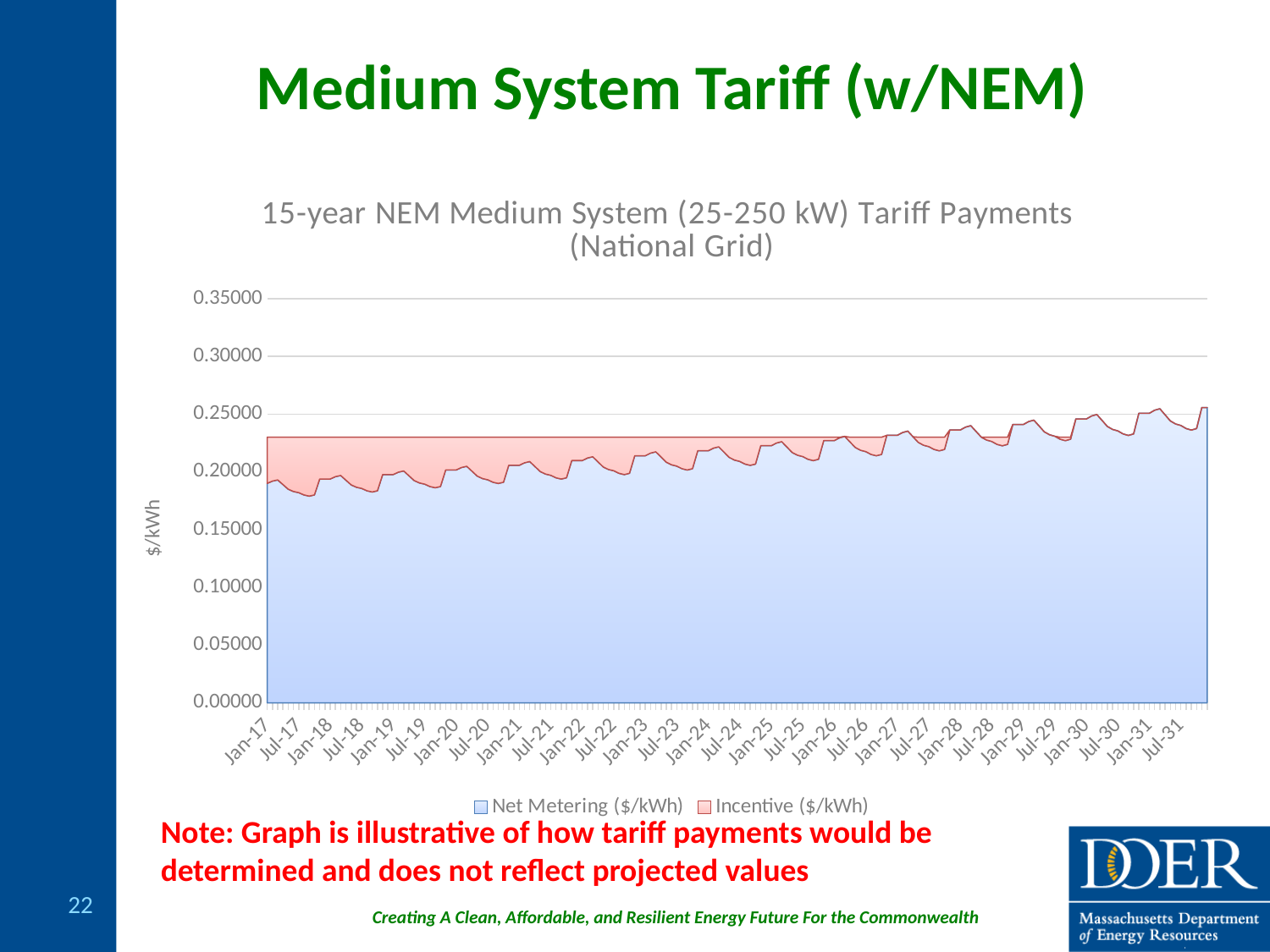

# Medium System Tariff (w/NEM)

### Chart: 15-year NEM Medium System (25-250 kW) Tariff Payments
(National Grid)

| Category | Net Metering ($/kWh) | Incentive ($/kWh) |
|---|---|---|
| 42736 | 0.19 | 0.04000000000000001 |
| 42767 | 0.192 | 0.038000000000000006 |
| 42795 | 0.193 | 0.037000000000000005 |
| 42826 | 0.189 | 0.04100000000000001 |
| 42856 | 0.185 | 0.04500000000000001 |
| 42887 | 0.183 | 0.047000000000000014 |
| 42917 | 0.182 | 0.048000000000000015 |
| 42948 | 0.18 | 0.05000000000000002 |
| 42979 | 0.179 | 0.05100000000000002 |
| 43009 | 0.18 | 0.05000000000000002 |
| 43040 | 0.1938 | 0.03620000000000001 |
| 43070 | 0.1938 | 0.03620000000000001 |
| 43101 | 0.1938 | 0.03620000000000001 |
| 43132 | 0.19584000000000001 | 0.034159999999999996 |
| 43160 | 0.19686 | 0.03314 |
| 43191 | 0.19278 | 0.03722 |
| 43221 | 0.1887 | 0.0413 |
| 43252 | 0.18666 | 0.04334000000000002 |
| 43282 | 0.18564 | 0.04436000000000001 |
| 43313 | 0.18359999999999999 | 0.046400000000000025 |
| 43344 | 0.18258 | 0.04742000000000002 |
| 43374 | 0.18359999999999999 | 0.046400000000000025 |
| 43405 | 0.197676 | 0.03232400000000002 |
| 43435 | 0.197676 | 0.03232400000000002 |
| 43466 | 0.197676 | 0.03232400000000002 |
| 43497 | 0.1997568 | 0.030243199999999998 |
| 43525 | 0.2007972 | 0.0292028 |
| 43556 | 0.19663560000000002 | 0.03336439999999999 |
| 43586 | 0.192474 | 0.037526000000000004 |
| 43617 | 0.19039319999999998 | 0.039606800000000025 |
| 43647 | 0.18935280000000002 | 0.040647199999999994 |
| 43678 | 0.187272 | 0.042728000000000016 |
| 43709 | 0.1862316 | 0.04376840000000001 |
| 43739 | 0.187272 | 0.042728000000000016 |
| 43770 | 0.20162952 | 0.028370480000000003 |
| 43800 | 0.20162952 | 0.028370480000000003 |
| 43831 | 0.20162952 | 0.028370480000000003 |
| 43862 | 0.20375193600000002 | 0.026248063999999988 |
| 43891 | 0.204813144 | 0.025186856000000007 |
| 43922 | 0.20056831200000003 | 0.029431687999999984 |
| 43952 | 0.19632348000000002 | 0.03367651999999999 |
| 43983 | 0.19420106399999998 | 0.03579893600000003 |
| 44013 | 0.19313985600000003 | 0.036860143999999984 |
| 44044 | 0.19101744 | 0.03898256 |
| 44075 | 0.189956232 | 0.04004376800000001 |
| 44105 | 0.19101744 | 0.03898256 |
| 44136 | 0.20566211040000001 | 0.024337889599999996 |
| 44166 | 0.20566211040000001 | 0.024337889599999996 |
| 44197 | 0.20566211040000001 | 0.024337889599999996 |
| 44228 | 0.20782697472000003 | 0.02217302527999998 |
| 44256 | 0.20890940688 | 0.02109059312 |
| 44287 | 0.20457967824000003 | 0.025420321759999975 |
| 44317 | 0.20024994960000003 | 0.029750050399999978 |
| 44348 | 0.19808508528 | 0.03191491472000002 |
| 44378 | 0.19700265312000004 | 0.03299734687999997 |
| 44409 | 0.19483778880000002 | 0.03516221119999999 |
| 44440 | 0.19375535664000001 | 0.036244643359999995 |
| 44470 | 0.19483778880000002 | 0.03516221119999999 |
| 44501 | 0.209775352608 | 0.020224647392 |
| 44531 | 0.209775352608 | 0.020224647392 |
| 44562 | 0.209775352608 | 0.020224647392 |
| 44593 | 0.21198351421440004 | 0.018016485785599973 |
| 44621 | 0.21308759501760002 | 0.016912404982399987 |
| 44652 | 0.20867127180480005 | 0.02132872819519996 |
| 44682 | 0.20425494859200002 | 0.025745051407999986 |
| 44713 | 0.2020467869856 | 0.027953213014400013 |
| 44743 | 0.20094270618240004 | 0.029057293817599972 |
| 44774 | 0.19873454457600004 | 0.03126545542399997 |
| 44805 | 0.19763046377280002 | 0.032369536227199985 |
| 44835 | 0.19873454457600004 | 0.03126545542399997 |
| 44866 | 0.21397085966016002 | 0.016029140339839987 |
| 44896 | 0.21397085966016002 | 0.016029140339839987 |
| 44927 | 0.21397085966016002 | 0.016029140339839987 |
| 44958 | 0.21622318449868805 | 0.013776815501311962 |
| 44986 | 0.21734934691795202 | 0.012650653082047991 |
| 45017 | 0.21284469724089605 | 0.017155302759103958 |
| 45047 | 0.20834004756384003 | 0.02165995243615998 |
| 45078 | 0.206087722725312 | 0.023912277274688004 |
| 45108 | 0.20496156030604804 | 0.025038439693951975 |
| 45139 | 0.20270923546752004 | 0.027290764532479972 |
| 45170 | 0.20158307304825604 | 0.02841692695174397 |
| 45200 | 0.20270923546752004 | 0.027290764532479972 |
| 45231 | 0.21825027685336323 | 0.011749723146636776 |
| 45261 | 0.21825027685336323 | 0.011749723146636776 |
| 45292 | 0.21825027685336323 | 0.011749723146636776 |
| 45323 | 0.22054764818866182 | 0.009452351811338189 |
| 45352 | 0.22169633385631107 | 0.008303666143688937 |
| 45383 | 0.21710159118571398 | 0.012898408814286028 |
| 45413 | 0.21250684851511684 | 0.017493151484883174 |
| 45444 | 0.21020947717981825 | 0.01979052282018176 |
| 45474 | 0.209060791512169 | 0.020939208487831013 |
| 45505 | 0.20676342017687044 | 0.02323657982312957 |
| 45536 | 0.20561473450922116 | 0.02438526549077885 |
| 45566 | 0.20676342017687044 | 0.02323657982312957 |
| 45597 | 0.2226152823904305 | 0.007384717609569519 |
| 45627 | 0.2226152823904305 | 0.007384717609569519 |
| 45658 | 0.2226152823904305 | 0.007384717609569519 |
| 45689 | 0.22495860115243507 | 0.005041398847564937 |
| 45717 | 0.2261302605334373 | 0.003869739466562716 |
| 45748 | 0.22144362300942827 | 0.00855637699057174 |
| 45778 | 0.2167569854854192 | 0.01324301451458082 |
| 45809 | 0.2144136667234146 | 0.015586333276585401 |
| 45839 | 0.2132420073424124 | 0.016757992657587623 |
| 45870 | 0.21089868858040786 | 0.01910131141959215 |
| 45901 | 0.20972702919940558 | 0.020272970800594425 |
| 45931 | 0.21089868858040786 | 0.01910131141959215 |
| 45962 | 0.2270675880382391 | 0.002932411961760917 |
| 45992 | 0.2270675880382391 | 0.002932411961760917 |
| 46023 | 0.2270675880382391 | 0.002932411961760917 |
| 46054 | 0.22945777317548377 | 0.0005422268245162398 |
| 46082 | 0.23065286574410604 | 0.0 |
| 46113 | 0.22587249546961685 | 0.004127504530383158 |
| 46143 | 0.22109212519512758 | 0.008907874804872429 |
| 46174 | 0.2187019400578829 | 0.011298059942117106 |
| 46204 | 0.21750684748926064 | 0.012493152510739375 |
| 46235 | 0.215116662352016 | 0.014883337647983996 |
| 46266 | 0.2139215697833937 | 0.01607843021660632 |
| 46296 | 0.215116662352016 | 0.014883337647983996 |
| 46327 | 0.23160893979900388 | 0.0 |
| 46357 | 0.23160893979900388 | 0.0 |
| 46388 | 0.23160893979900388 | 0.0 |
| 46419 | 0.23404692863899346 | 0.0 |
| 46447 | 0.23526592305898816 | 0.0 |
| 46478 | 0.2303899453790092 | 0.0 |
| 46508 | 0.22551396769903015 | 0.004486032300969861 |
| 46539 | 0.22307597885904057 | 0.006924021140959441 |
| 46569 | 0.22185698443904586 | 0.008143015560954148 |
| 46600 | 0.21941899559905634 | 0.010581004400943672 |
| 46631 | 0.21820000117906158 | 0.011799998820938434 |
| 46661 | 0.21941899559905634 | 0.010581004400943672 |
| 46692 | 0.23624111859498395 | 0.0 |
| 46722 | 0.23624111859498395 | 0.0 |
| 46753 | 0.23624111859498395 | 0.0 |
| 46784 | 0.23872786721177333 | 0.0 |
| 46813 | 0.23997124152016794 | 0.0 |
| 46844 | 0.2349977442865894 | 0.0 |
| 46874 | 0.23002424705301075 | 0.0 |
| 46905 | 0.2275374984362214 | 0.002462501563778613 |
| 46935 | 0.2262941241278268 | 0.00370587587217322 |
| 46966 | 0.22380737551103747 | 0.006192624488962545 |
| 46997 | 0.2225640012026428 | 0.007435998797357207 |
| 47027 | 0.22380737551103747 | 0.006192624488962545 |
| 47058 | 0.24096594096688365 | 0.0 |
| 47088 | 0.24096594096688365 | 0.0 |
| 47119 | 0.24096594096688365 | 0.0 |
| 47150 | 0.2435024245560088 | 0.0 |
| 47178 | 0.2447706663505713 | 0.0 |
| 47209 | 0.2396976991723212 | 0.0 |
| 47239 | 0.23462473199407097 | 0.0 |
| 47270 | 0.23208824840494582 | 0.0 |
| 47300 | 0.23082000661038332 | 0.0 |
| 47331 | 0.2282835230212582 | 0.0017164769787418044 |
| 47362 | 0.22701528122669568 | 0.0029847187733043345 |
| 47392 | 0.2282835230212582 | 0.0017164769787418044 |
| 47423 | 0.24578525978622132 | 0.0 |
| 47453 | 0.24578525978622132 | 0.0 |
| 47484 | 0.24578525978622132 | 0.0 |
| 47515 | 0.24837247304712898 | 0.0 |
| 47543 | 0.24966607967758273 | 0.0 |
| 47574 | 0.24449165315576762 | 0.0 |
| 47604 | 0.23931722663395238 | 0.0 |
| 47635 | 0.23673001337304475 | 0.0 |
| 47665 | 0.235436406742591 | 0.0 |
| 47696 | 0.23284919348168337 | 0.0 |
| 47727 | 0.2315555868512296 | 0.0 |
| 47757 | 0.23284919348168337 | 0.0 |
| 47788 | 0.2507009649819458 | 0.0 |
| 47818 | 0.2507009649819458 | 0.0 |
| 47849 | 0.2507009649819458 | 0.0 |
| 47880 | 0.2533399225080716 | 0.0 |
| 47908 | 0.2546594012711344 | 0.0 |
| 47939 | 0.24938148621888298 | 0.0 |
| 47969 | 0.24410357116663145 | 0.0 |
| 48000 | 0.24146461364050564 | 0.0 |
| 48030 | 0.24014513487744282 | 0.0 |
| 48061 | 0.23750617735131704 | 0.0 |
| 48092 | 0.2361866985882542 | 0.0 |
| 48122 | 0.23750617735131704 | 0.0 |
| 48153 | 0.2557149842815847 | 0.0 |
| 48183 | 0.2557149842815847 | 0.0 |
Note: Graph is illustrative of how tariff payments would be determined and does not reflect projected values
22